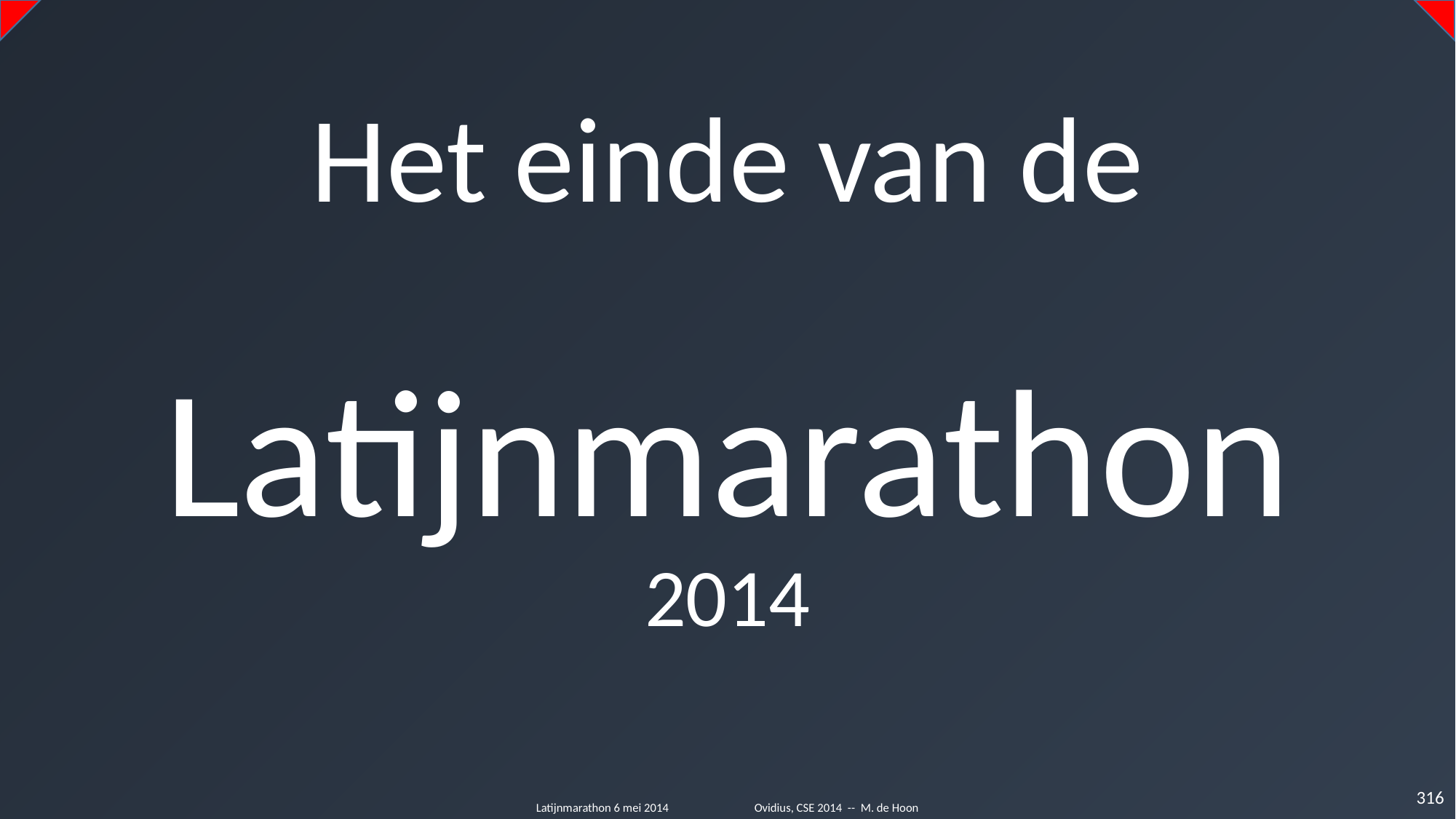

Het einde van de

Latijnmarathon
2014
316
Latijnmarathon 6 mei 2014	Ovidius, CSE 2014  --  M. de Hoon